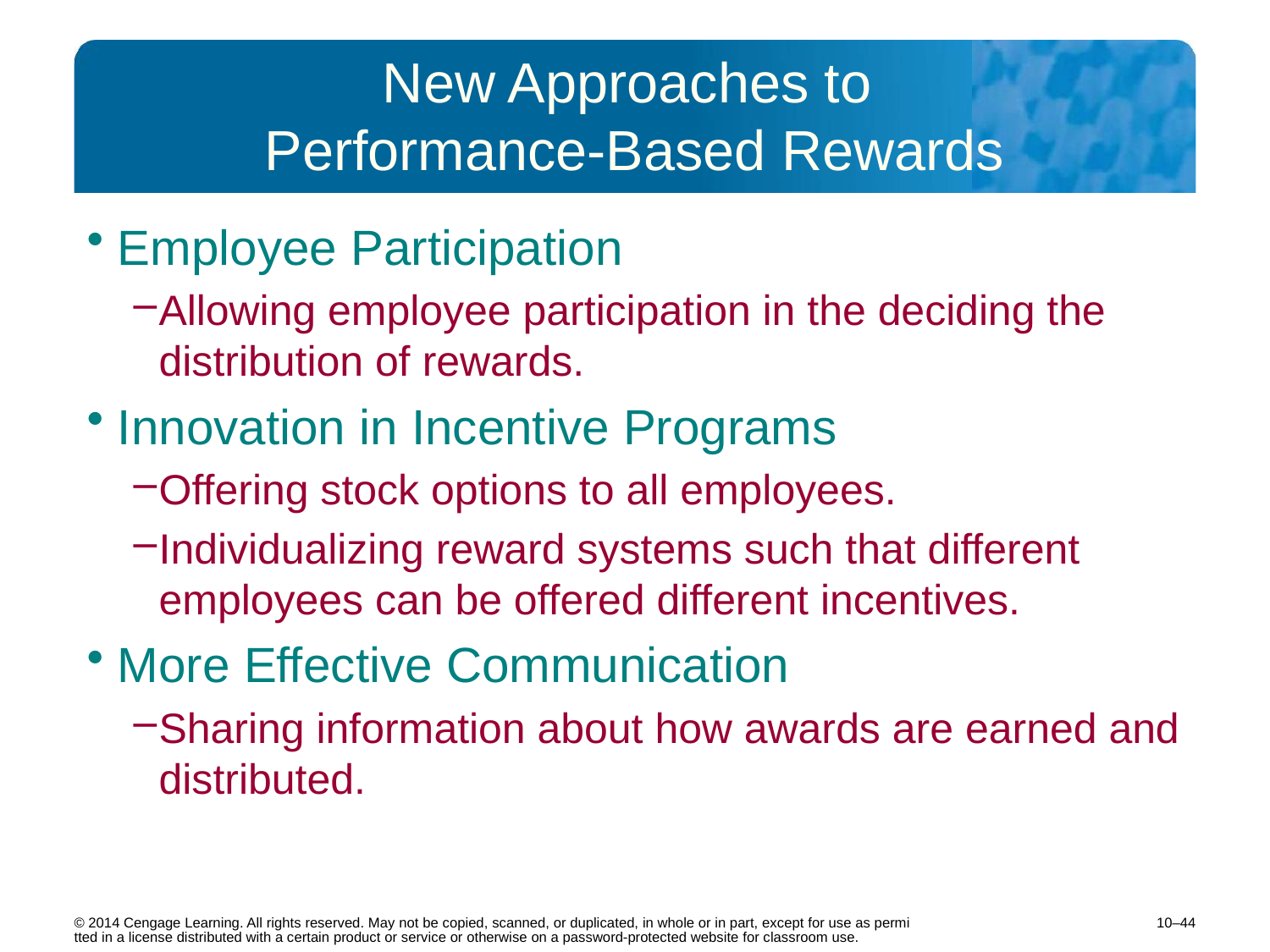

# New Approaches to Performance-Based Rewards
Employee Participation
Allowing employee participation in the deciding the distribution of rewards.
Innovation in Incentive Programs
Offering stock options to all employees.
Individualizing reward systems such that different employees can be offered different incentives.
More Effective Communication
Sharing information about how awards are earned and distributed.
10–44
© 2014 Cengage Learning. All rights reserved. May not be copied, scanned, or duplicated, in whole or in part, except for use as permitted in a license distributed with a certain product or service or otherwise on a password-protected website for classroom use.